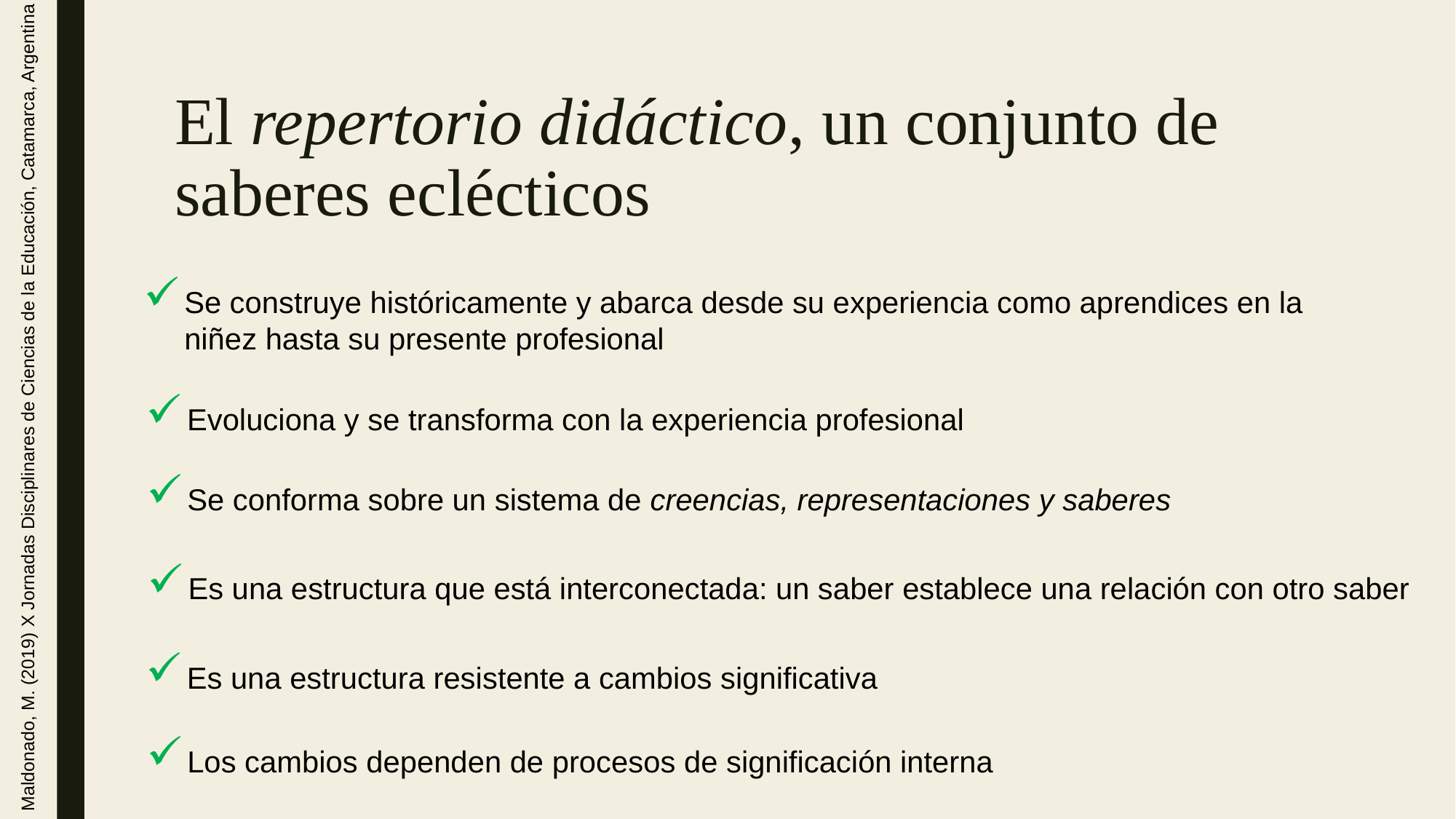

# El repertorio didáctico, un conjunto de saberes eclécticos
Maldonado, M. (2019) X Jornadas Disciplinares de Ciencias de la Educación, Catamarca, Argentina
Se construye históricamente y abarca desde su experiencia como aprendices en la niñez hasta su presente profesional
Evoluciona y se transforma con la experiencia profesional
Se conforma sobre un sistema de creencias, representaciones y saberes
Es una estructura que está interconectada: un saber establece una relación con otro saber
Es una estructura resistente a cambios significativa
Los cambios dependen de procesos de significación interna